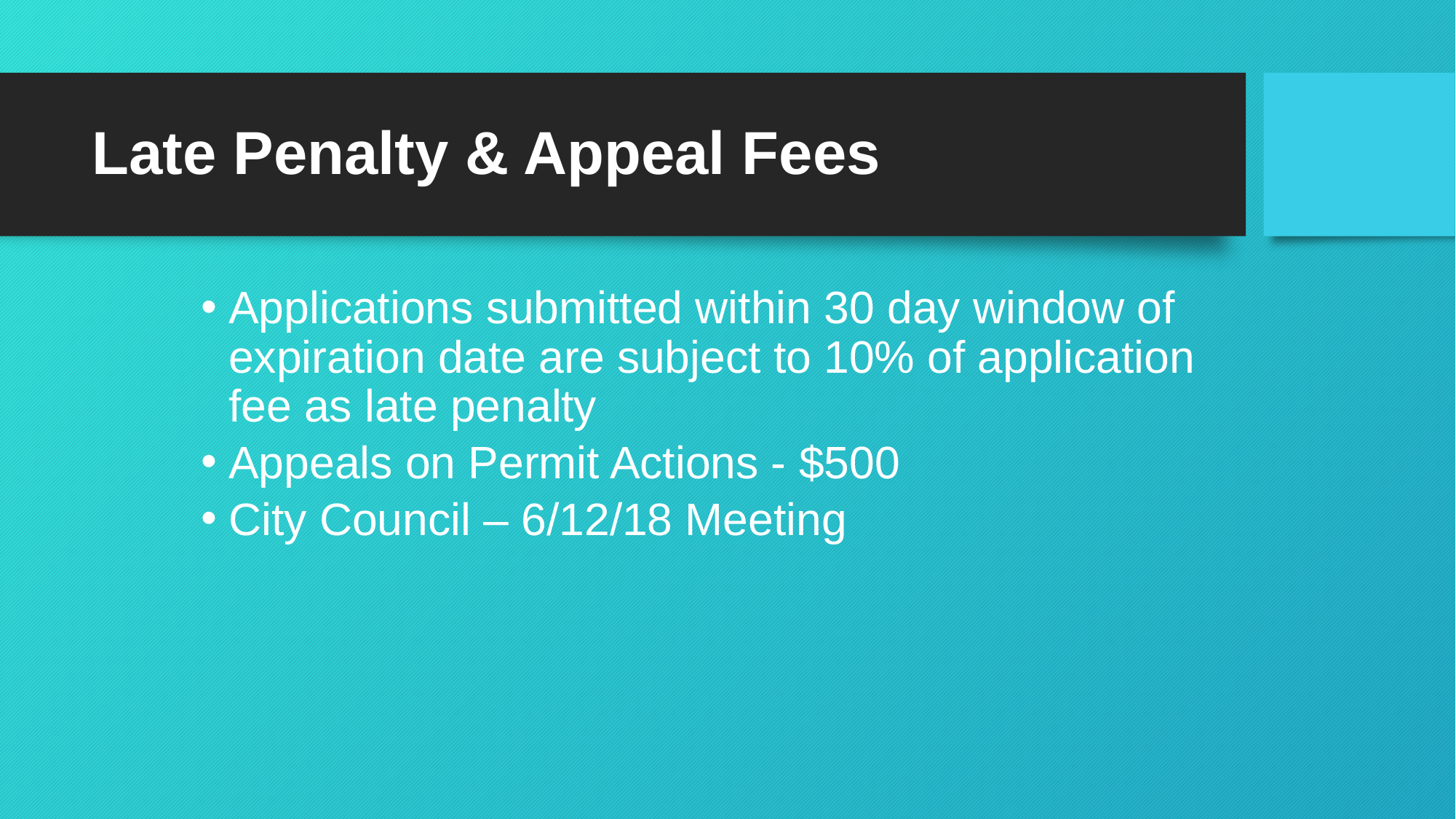

# Late Penalty & Appeal Fees
Applications submitted within 30 day window of expiration date are subject to 10% of application fee as late penalty
Appeals on Permit Actions - $500
City Council – 6/12/18 Meeting